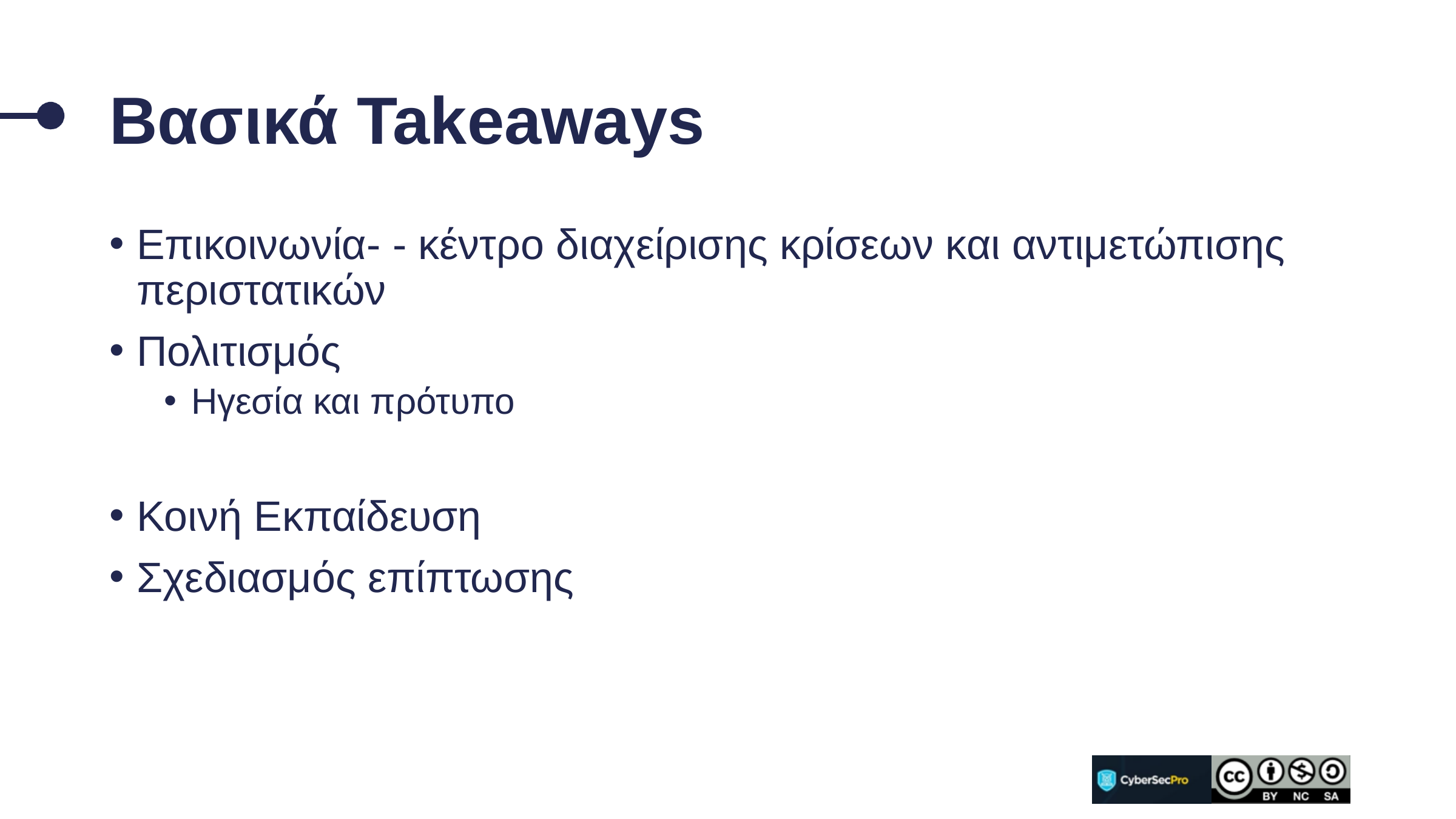

# Βασικά Takeaways
Επικοινωνία- - κέντρο διαχείρισης κρίσεων και αντιμετώπισης περιστατικών
Πολιτισμός
Ηγεσία και πρότυπο

Κοινή Εκπαίδευση
Σχεδιασμός επίπτωσης